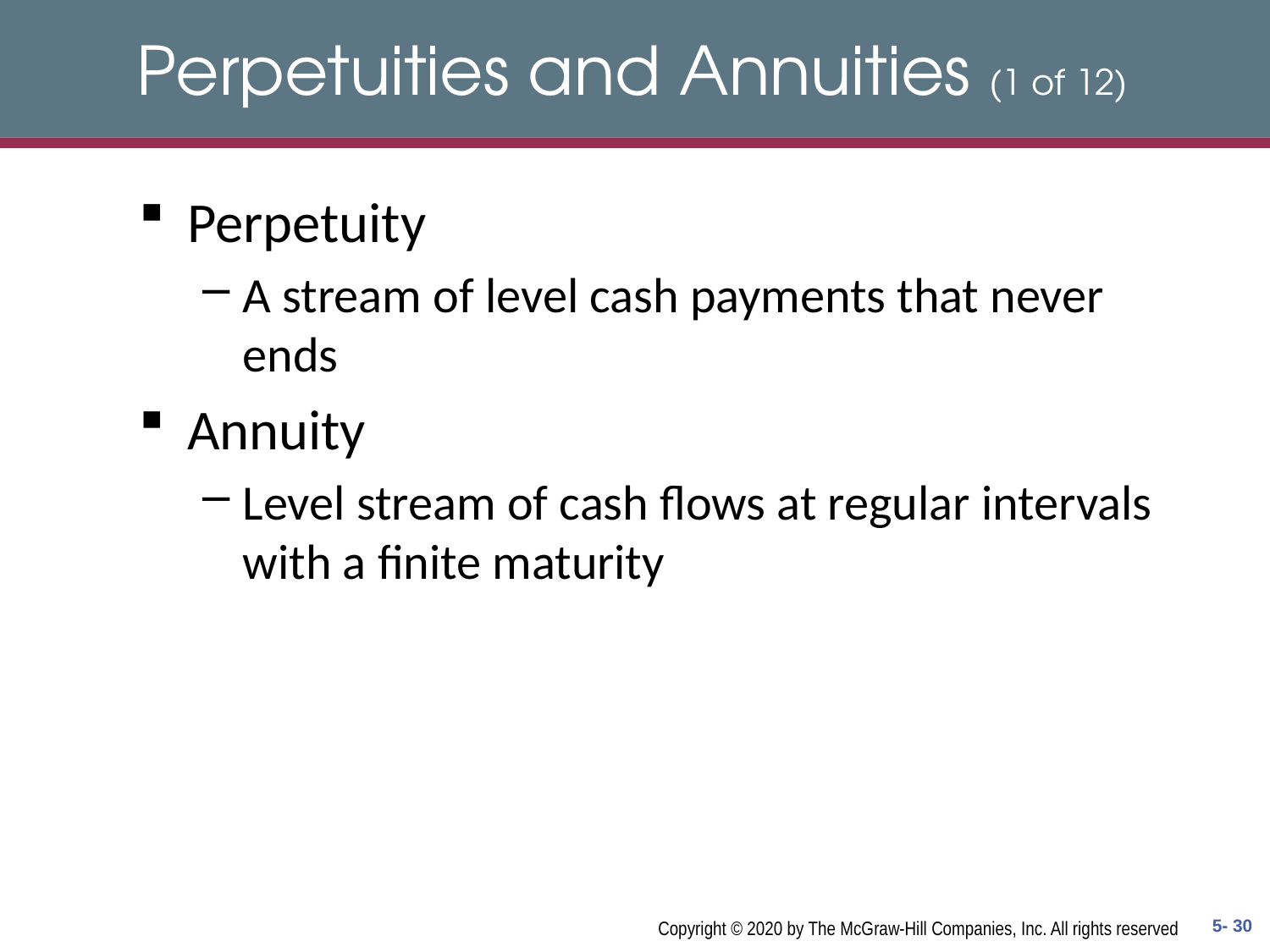

# Perpetuities and Annuities (1 of 12)
Perpetuity
A stream of level cash payments that never ends
Annuity
Level stream of cash flows at regular intervals with a finite maturity